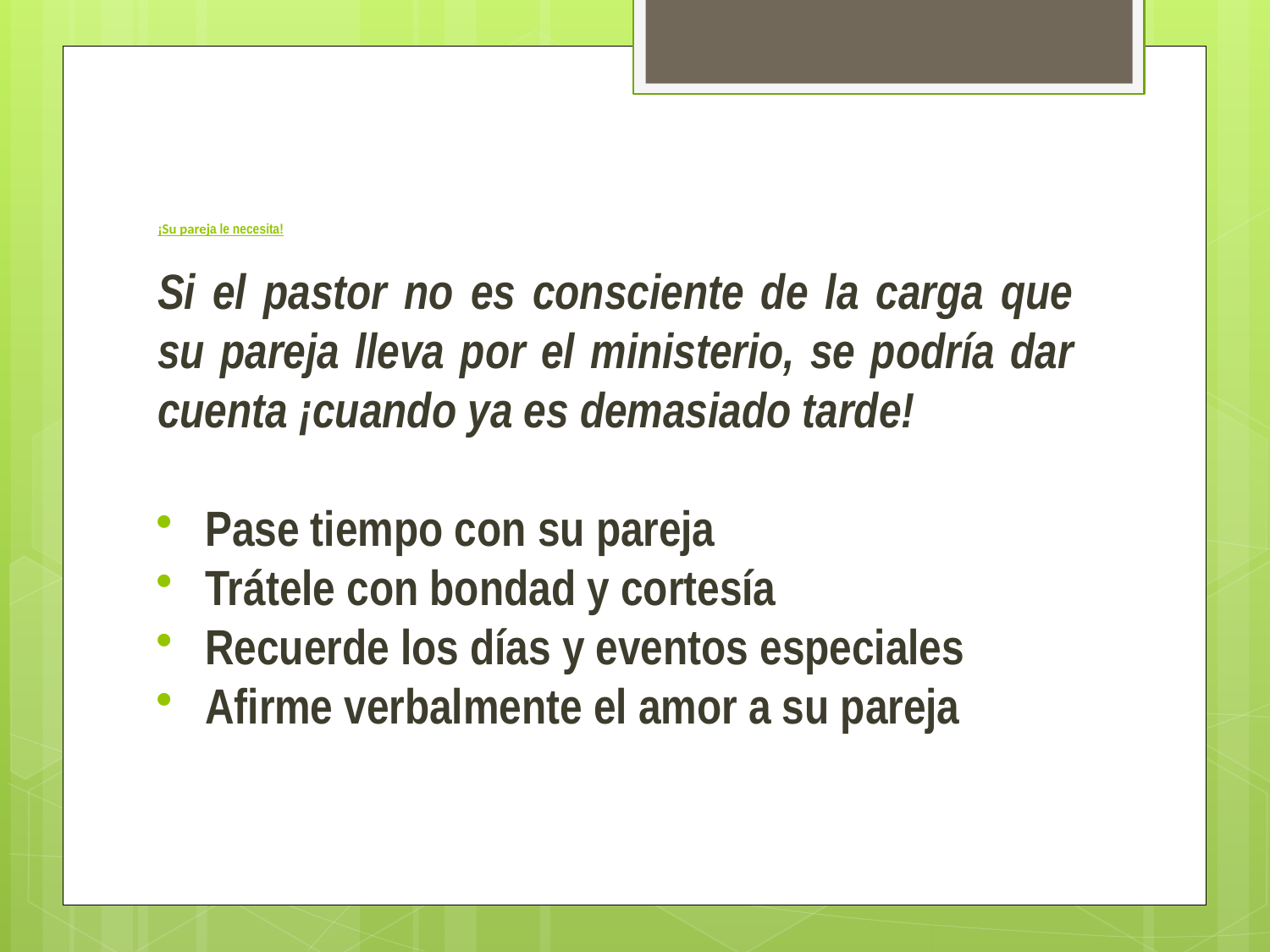

# ¡Su pareja le necesita!
Si el pastor no es consciente de la carga que su pareja lleva por el ministerio, se podría dar cuenta ¡cuando ya es demasiado tarde!

Pase tiempo con su pareja
Trátele con bondad y cortesía
Recuerde los días y eventos especiales
Afirme verbalmente el amor a su pareja